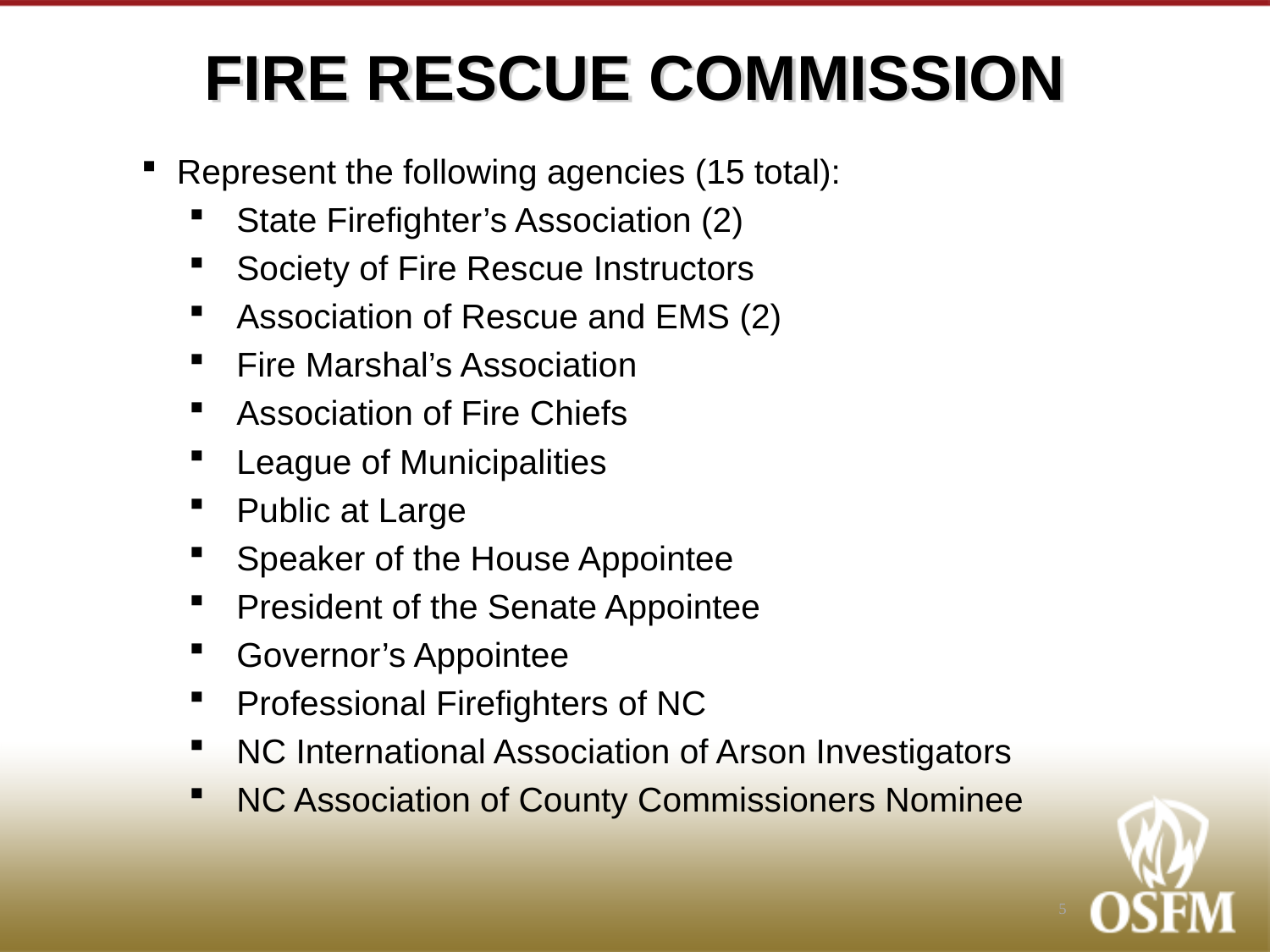

# FIRE RESCUE COMMISSION
Represent the following agencies (15 total):
State Firefighter’s Association (2)
Society of Fire Rescue Instructors
Association of Rescue and EMS (2)
Fire Marshal’s Association
Association of Fire Chiefs
League of Municipalities
Public at Large
Speaker of the House Appointee
President of the Senate Appointee
Governor’s Appointee
Professional Firefighters of NC
NC International Association of Arson Investigators
NC Association of County Commissioners Nominee

5